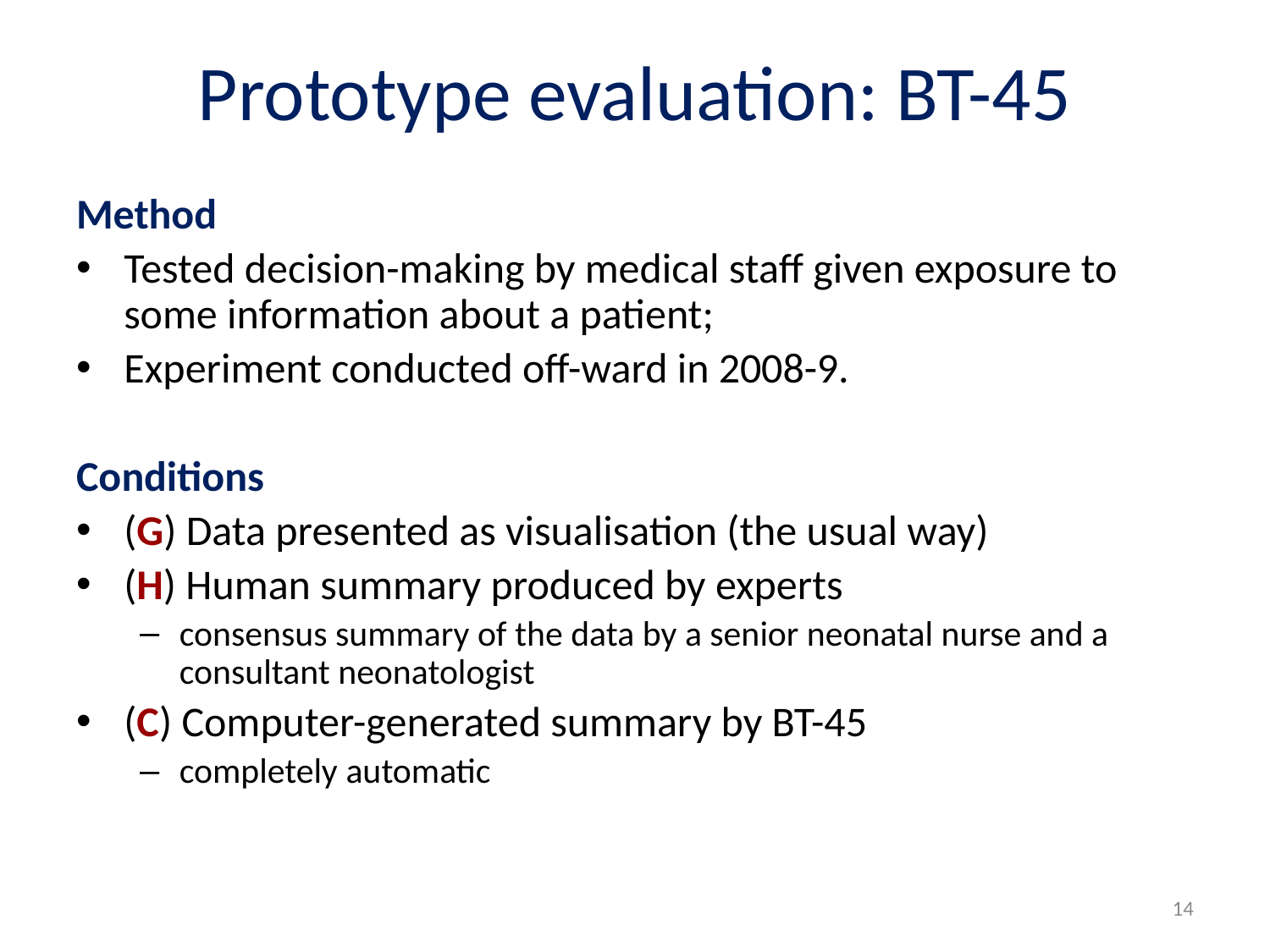

# Prototype evaluation: BT-45
Method
Tested decision-making by medical staff given exposure to some information about a patient;
Experiment conducted off-ward in 2008-9.

Conditions
(G) Data presented as visualisation (the usual way)
(H) Human summary produced by experts
consensus summary of the data by a senior neonatal nurse and a consultant neonatologist
(C) Computer-generated summary by BT-45
completely automatic
14